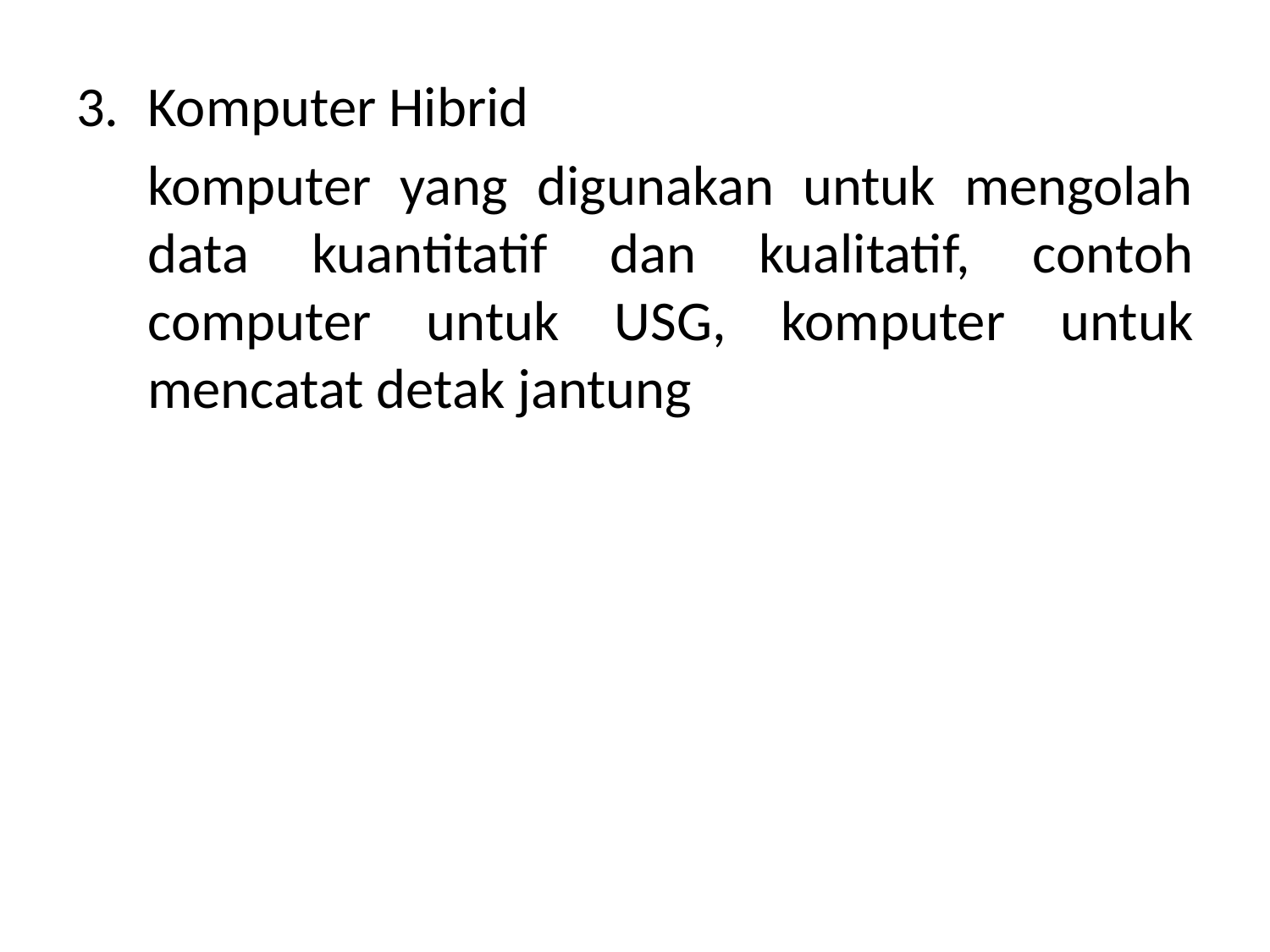

3.	Komputer Hibrid
	komputer yang digunakan untuk mengolah data kuantitatif dan kualitatif, contoh computer untuk USG, komputer untuk mencatat detak jantung